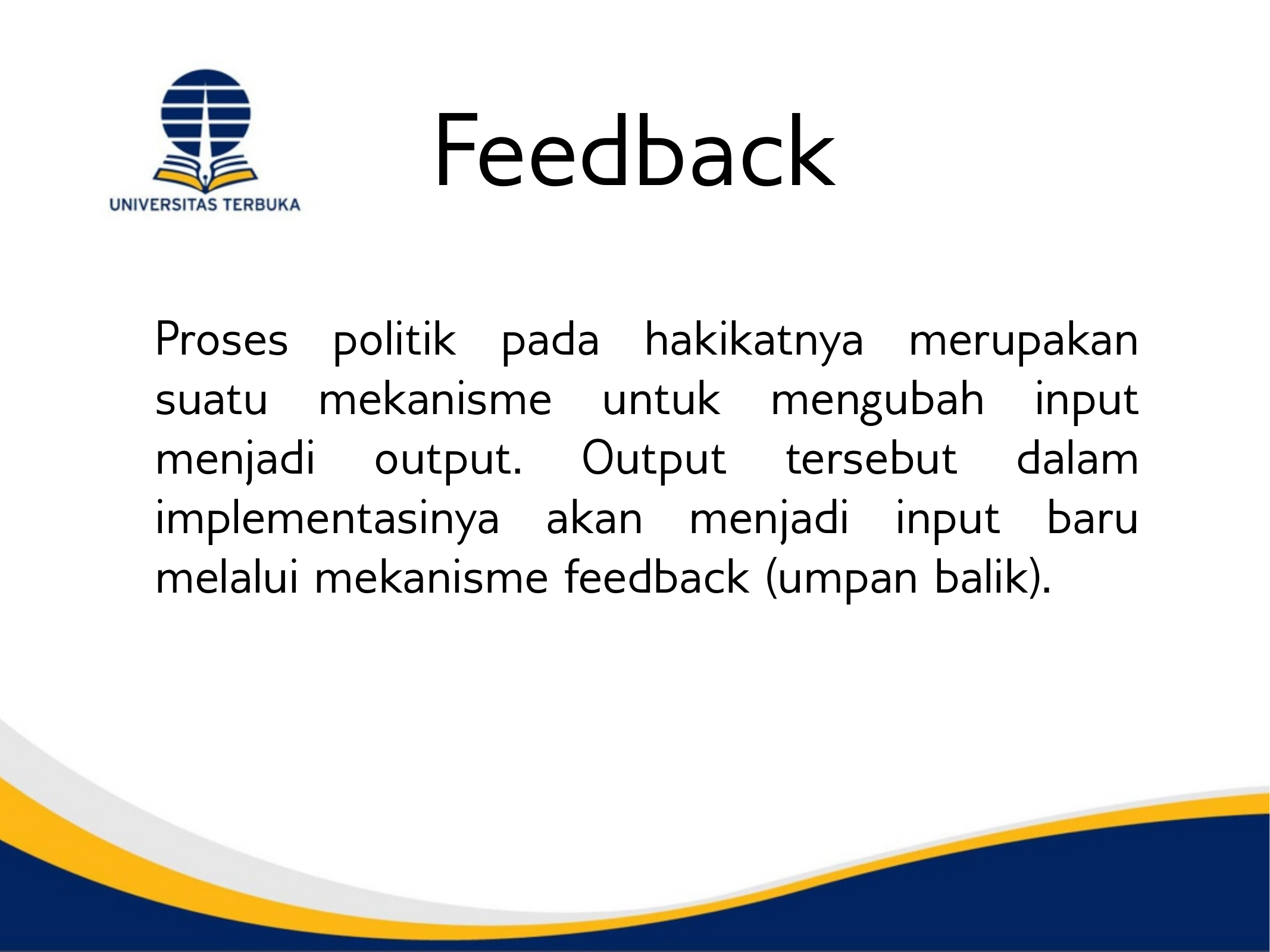

# Feedback
Proses politik pada hakikatnya merupakan suatu mekanisme untuk mengubah input menjadi output. Output tersebut dalam implementasinya akan menjadi input baru melalui mekanisme feedback (umpan balik).